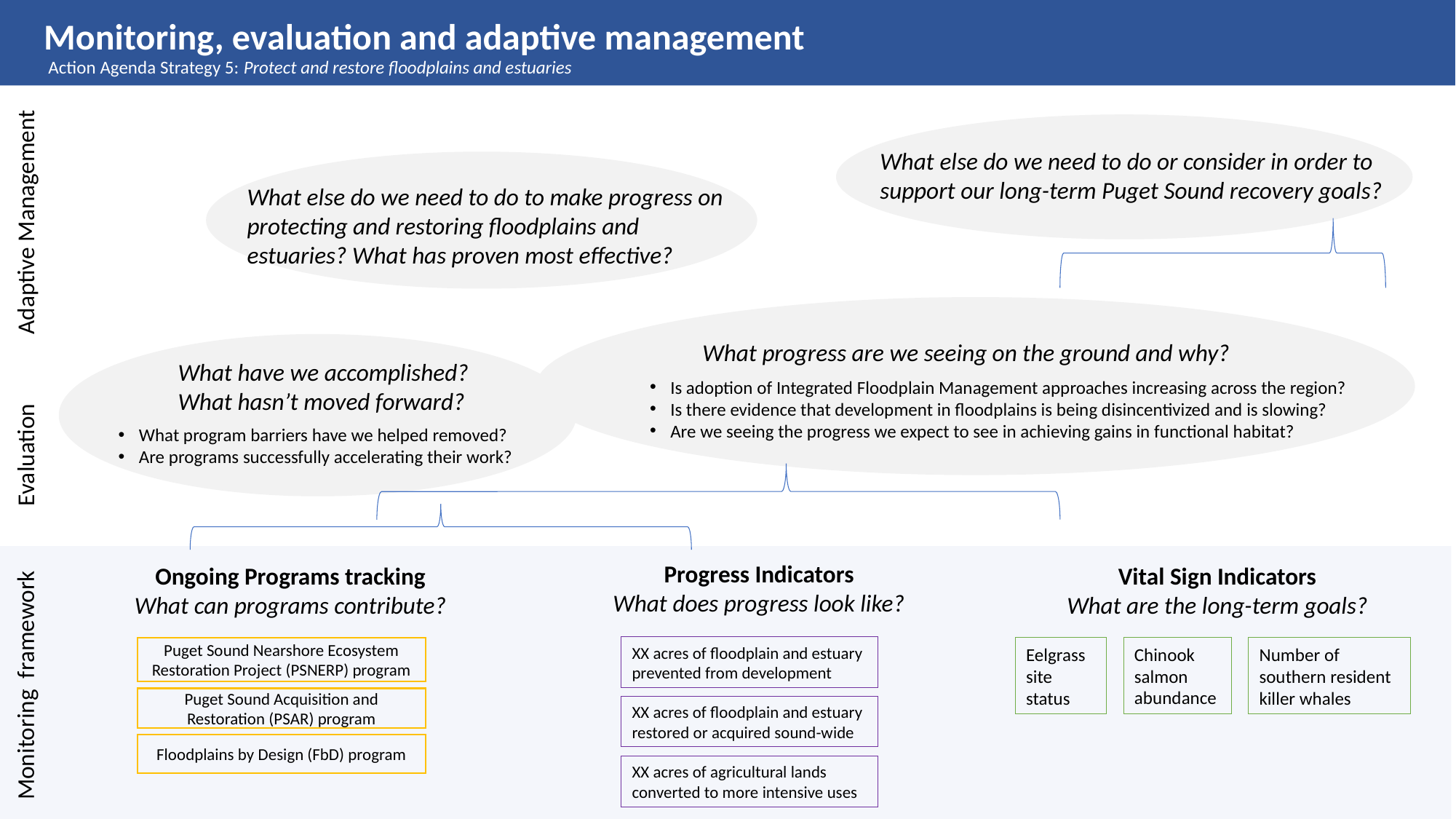

Monitoring, evaluation and adaptive management
Action Agenda Strategy 5: Protect and restore floodplains and estuaries

What else do we need to do or consider in order to support our long-term Puget Sound recovery goals?

What else do we need to do to make progress on protecting and restoring floodplains and estuaries? What has proven most effective?
Adaptive Management

What progress are we seeing on the ground and why?
Is adoption of Integrated Floodplain Management approaches increasing across the region?
Is there evidence that development in floodplains is being disincentivized and is slowing?
Are we seeing the progress we expect to see in achieving gains in functional habitat?

What have we accomplished? What hasn’t moved forward?
What program barriers have we helped removed?
Are programs successfully accelerating their work?
Evaluation

Progress Indicators
What does progress look like?
Vital Sign Indicators
What are the long-term goals?
Ongoing Programs tracking
What can programs contribute?
XX acres of floodplain and estuary prevented from development
XX acres of floodplain and estuary restored or acquired sound-wide
XX acres of agricultural lands converted to more intensive uses
Chinook salmon abundance
Puget Sound Nearshore Ecosystem Restoration Project (PSNERP) program
Eelgrass site status
Number of southern resident killer whales
Monitoring  framework
Puget Sound Acquisition and Restoration (PSAR) program
Floodplains by Design (FbD) program